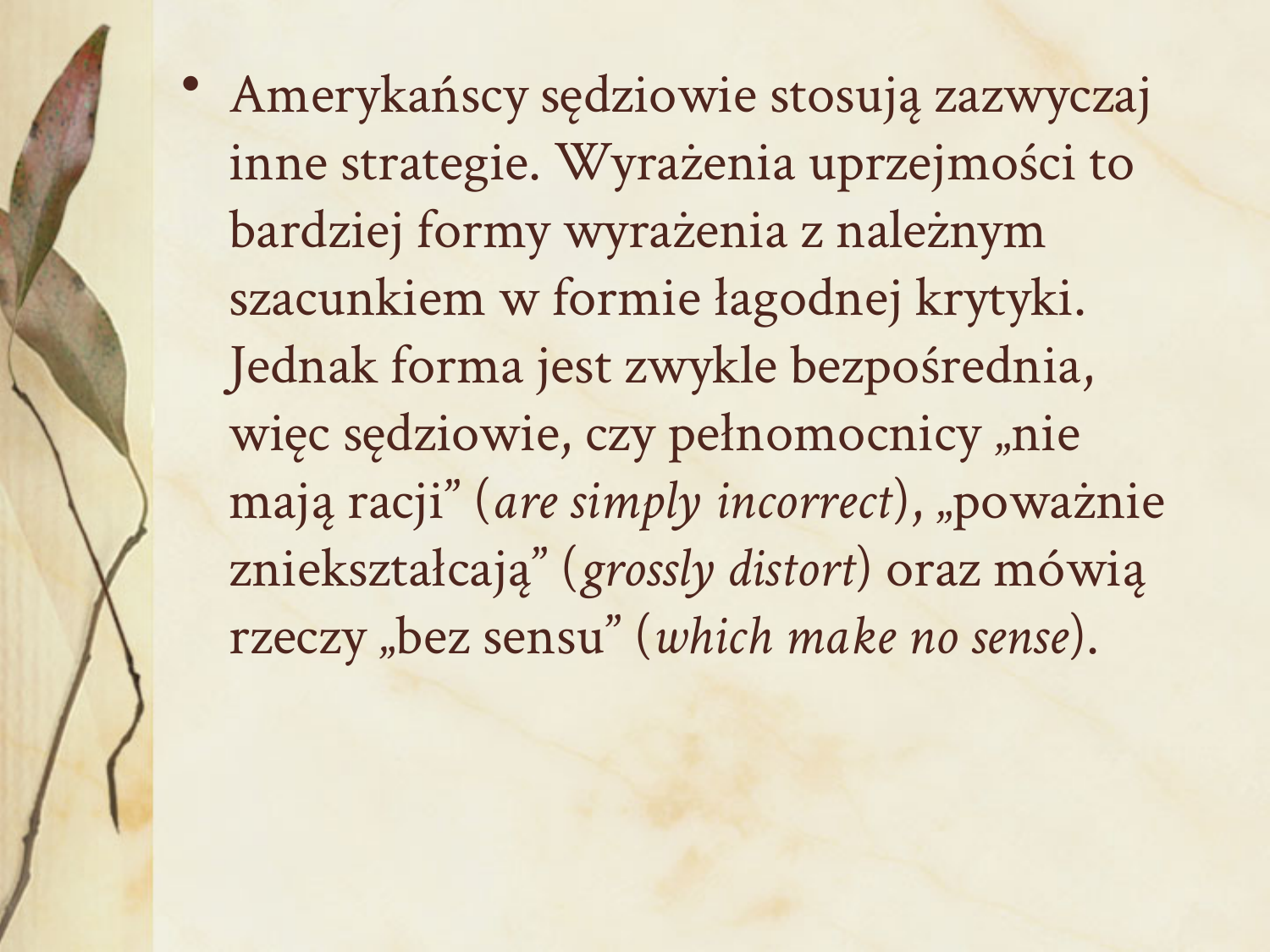

Amerykańscy sędziowie stosują zazwyczaj inne strategie. Wyrażenia uprzejmości to bardziej formy wyrażenia z należnym szacunkiem w formie łagodnej krytyki. Jednak forma jest zwykle bezpośrednia, więc sędziowie, czy pełnomocnicy „nie mają racji” (are simply incorrect), „poważnie zniekształcają” (grossly distort) oraz mówią rzeczy „bez sensu” (which make no sense).